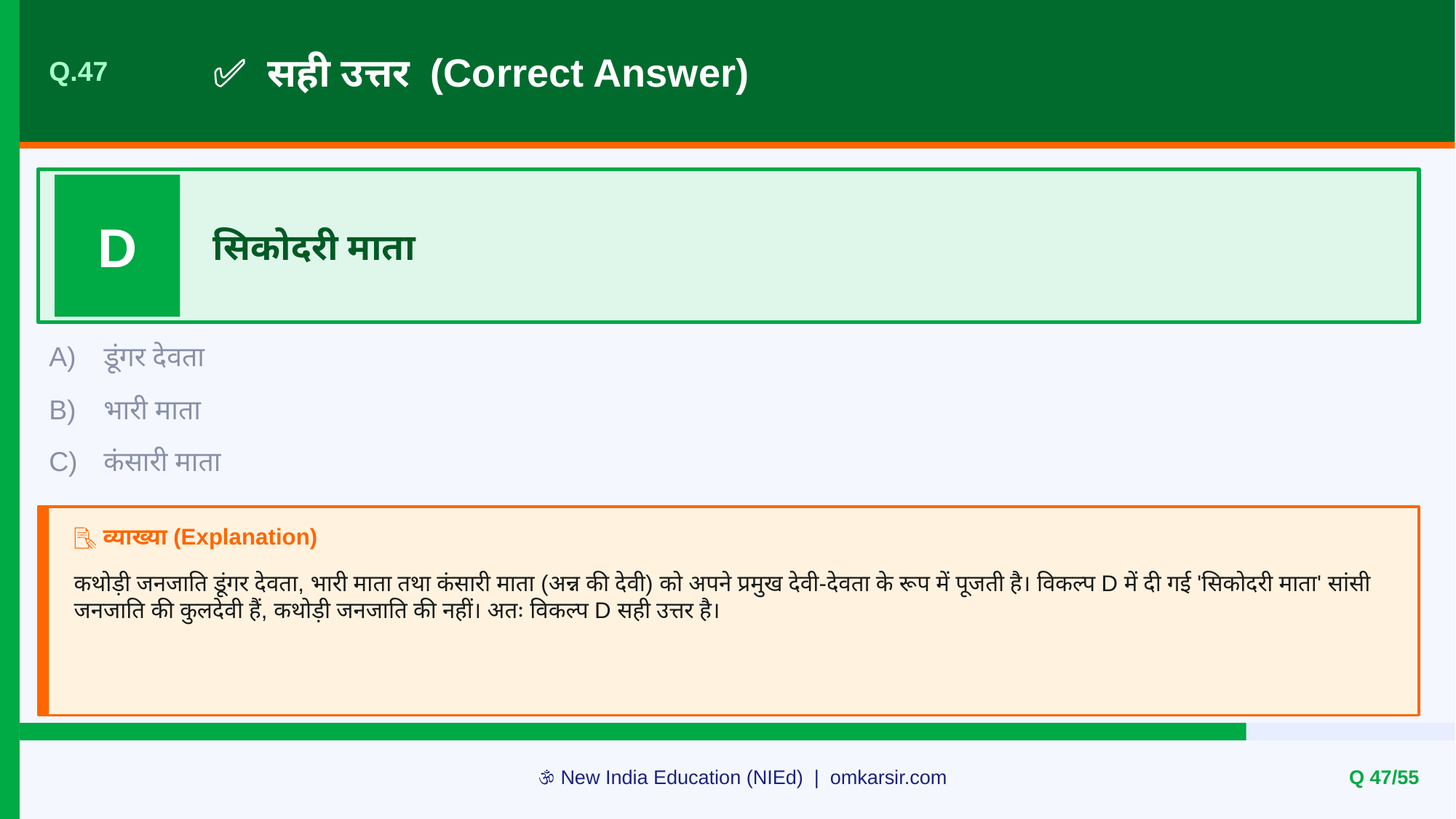

✅  सही उत्तर  (Correct Answer)
Q.47

D
सिकोदरी माता
A)
डूंगर देवता
B)
भारी माता
C)
कंसारी माता

📝 व्याख्या (Explanation)
कथोड़ी जनजाति डूंगर देवता, भारी माता तथा कंसारी माता (अन्न की देवी) को अपने प्रमुख देवी-देवता के रूप में पूजती है। विकल्प D में दी गई 'सिकोदरी माता' सांसी जनजाति की कुलदेवी हैं, कथोड़ी जनजाति की नहीं। अतः विकल्प D सही उत्तर है।

🕉️ New India Education (NIEd)  |  omkarsir.com
Q 47/55